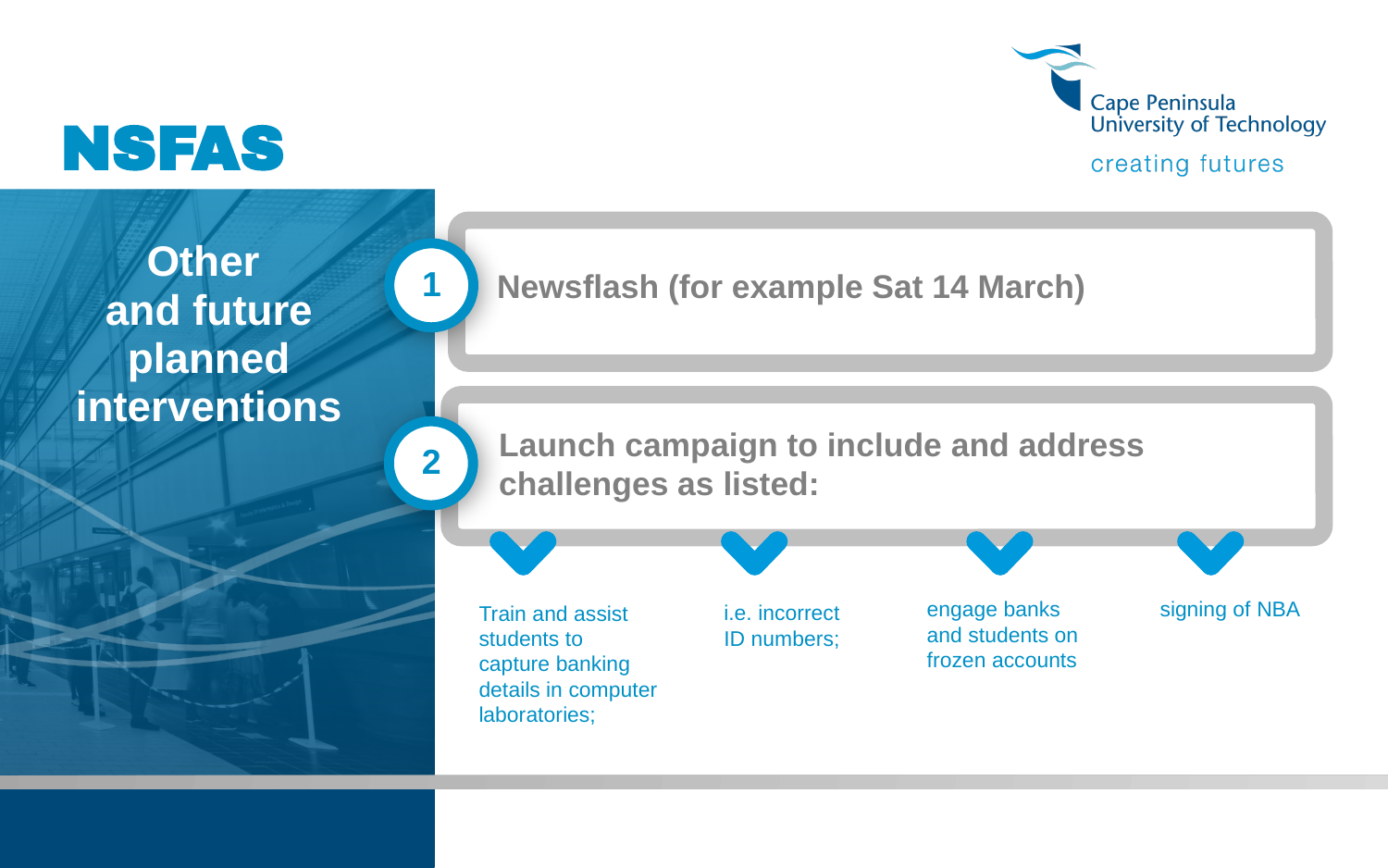

NSFAS

Newsflash (for example Sat 14 March)
Other
and future planned interventions

1

Launch campaign to include and address challenges as listed:

2
engage banks and students on frozen accounts
signing of NBA
i.e. incorrect ID numbers;
Train and assist students to capture banking details in computer laboratories;